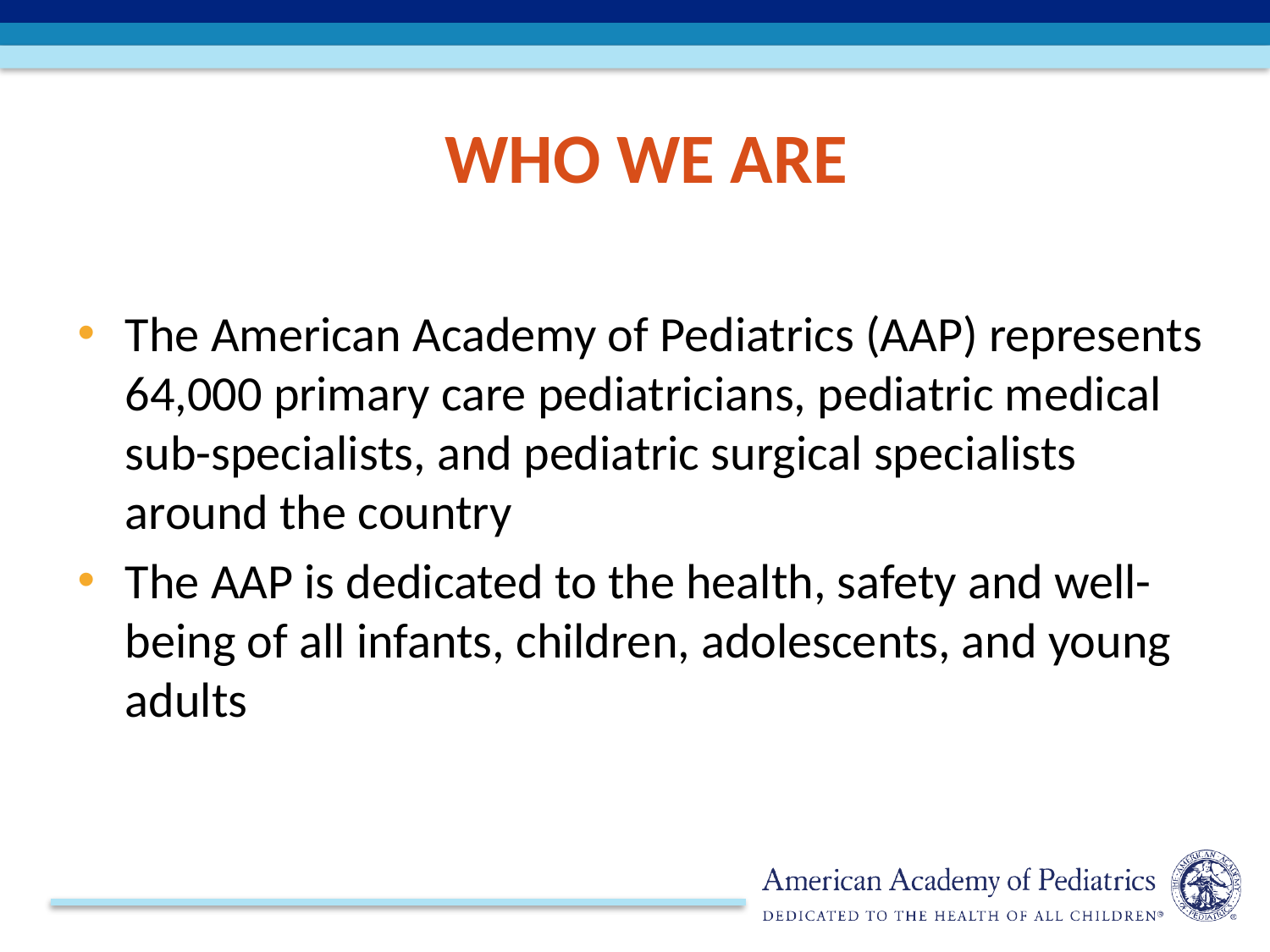

Who We Are
The American Academy of Pediatrics (AAP) represents 64,000 primary care pediatricians, pediatric medical sub-specialists, and pediatric surgical specialists around the country
The AAP is dedicated to the health, safety and well-being of all infants, children, adolescents, and young adults